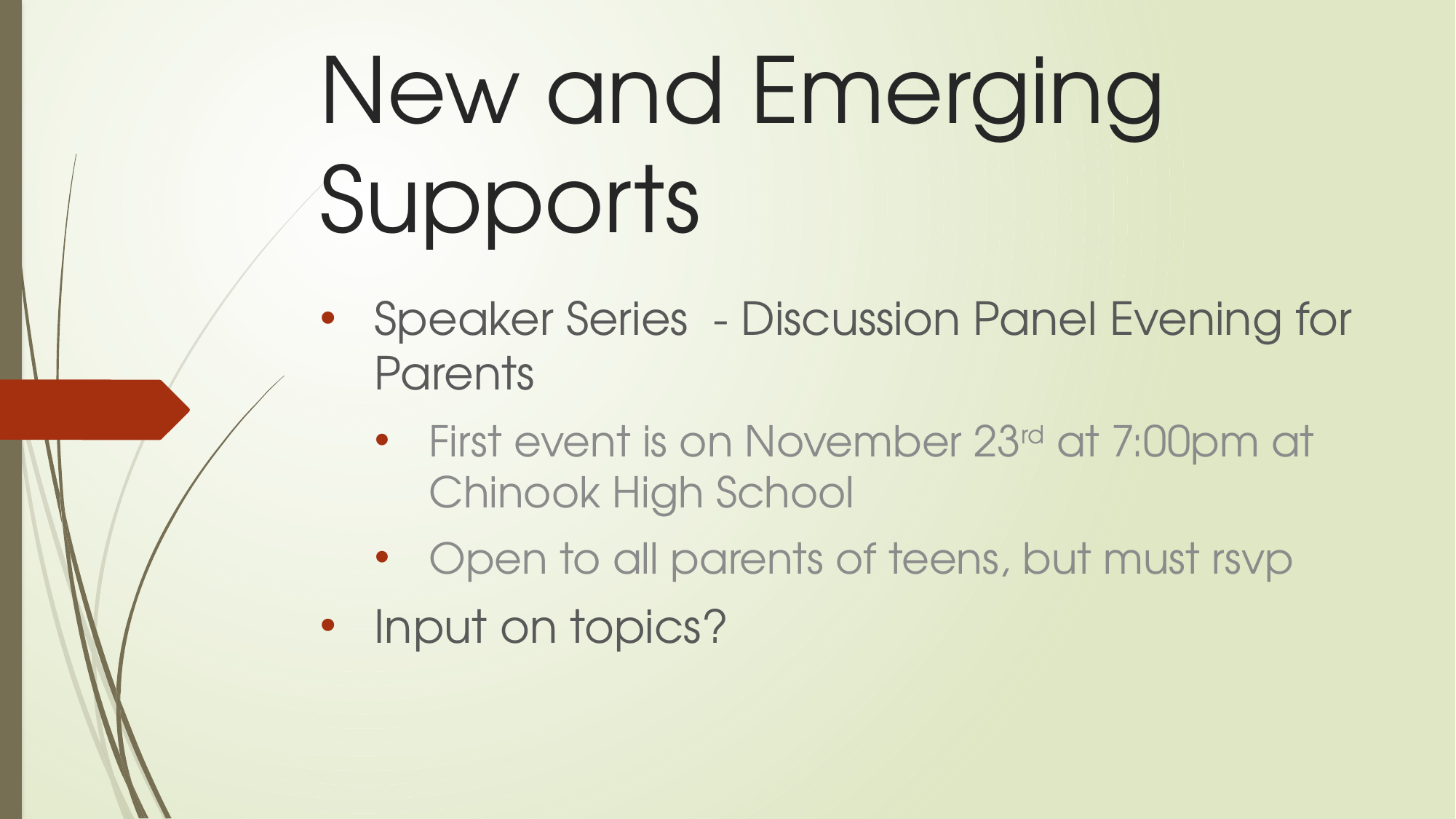

# New and Emerging Supports
Speaker Series  - Discussion Panel Evening for Parents
First event is on November 23rd at 7:00pm at Chinook High School
Open to all parents of teens, but must rsvp
Input on topics?